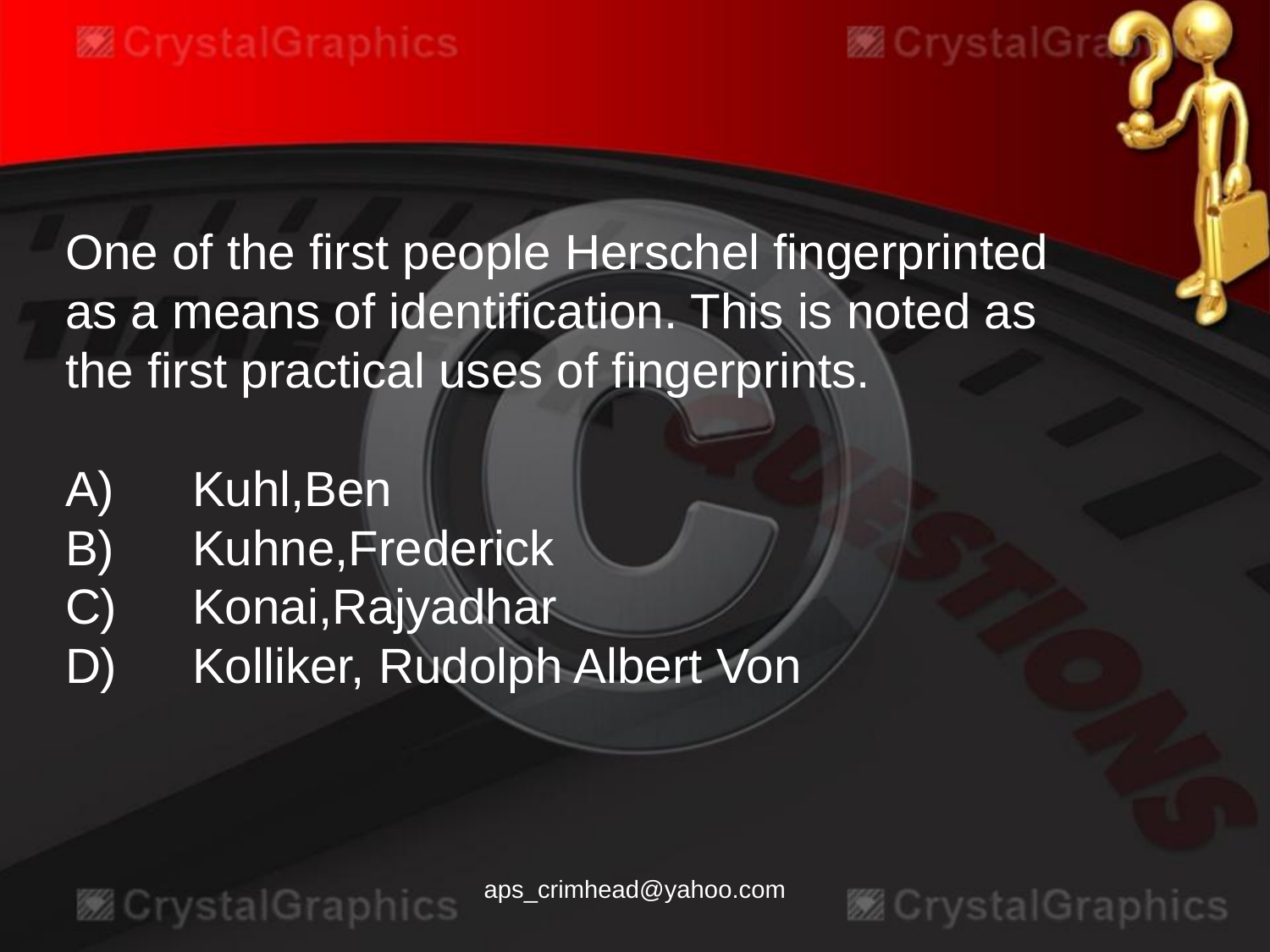

One of the first people Herschel fingerprinted as a means of identification. This is noted as the first practical uses of fingerprints.

A)	Kuhl,Ben
B)	Kuhne,Frederick
C)	Konai,Rajyadhar
D)	Kolliker, Rudolph Albert Von
aps_crimhead@yahoo.com